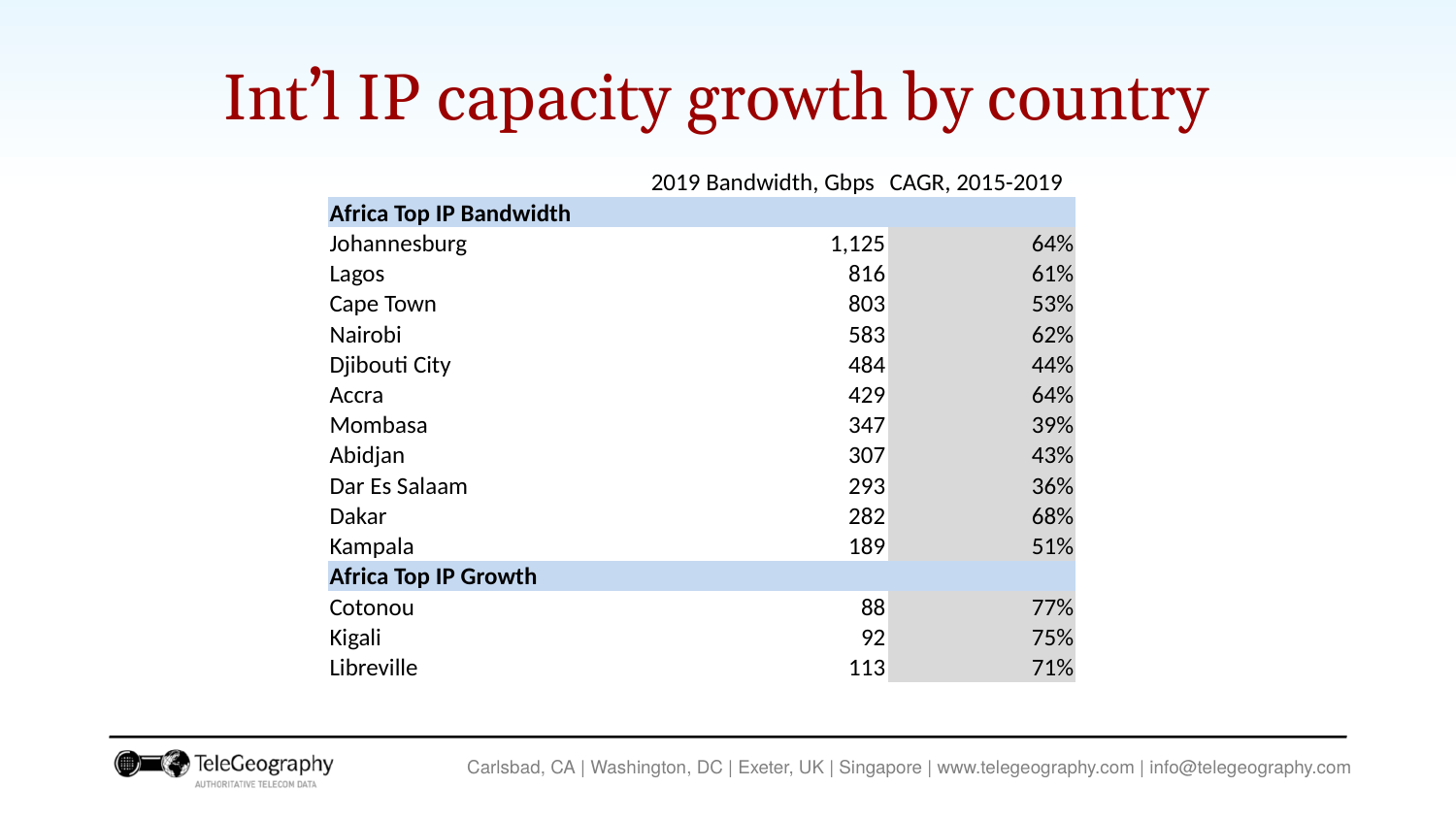

# Int’l IP capacity growth by country
|  | 2019 Bandwidth, Gbps | CAGR, 2015-2019 |
| --- | --- | --- |
| Africa Top IP Bandwidth |  |  |
| Johannesburg | 1,125 | 64% |
| Lagos | 816 | 61% |
| Cape Town | 803 | 53% |
| Nairobi | 583 | 62% |
| Djibouti City | 484 | 44% |
| Accra | 429 | 64% |
| Mombasa | 347 | 39% |
| Abidjan | 307 | 43% |
| Dar Es Salaam | 293 | 36% |
| Dakar | 282 | 68% |
| Kampala | 189 | 51% |
| Africa Top IP Growth |  |  |
| Cotonou | 88 | 77% |
| Kigali | 92 | 75% |
| Libreville | 113 | 71% |